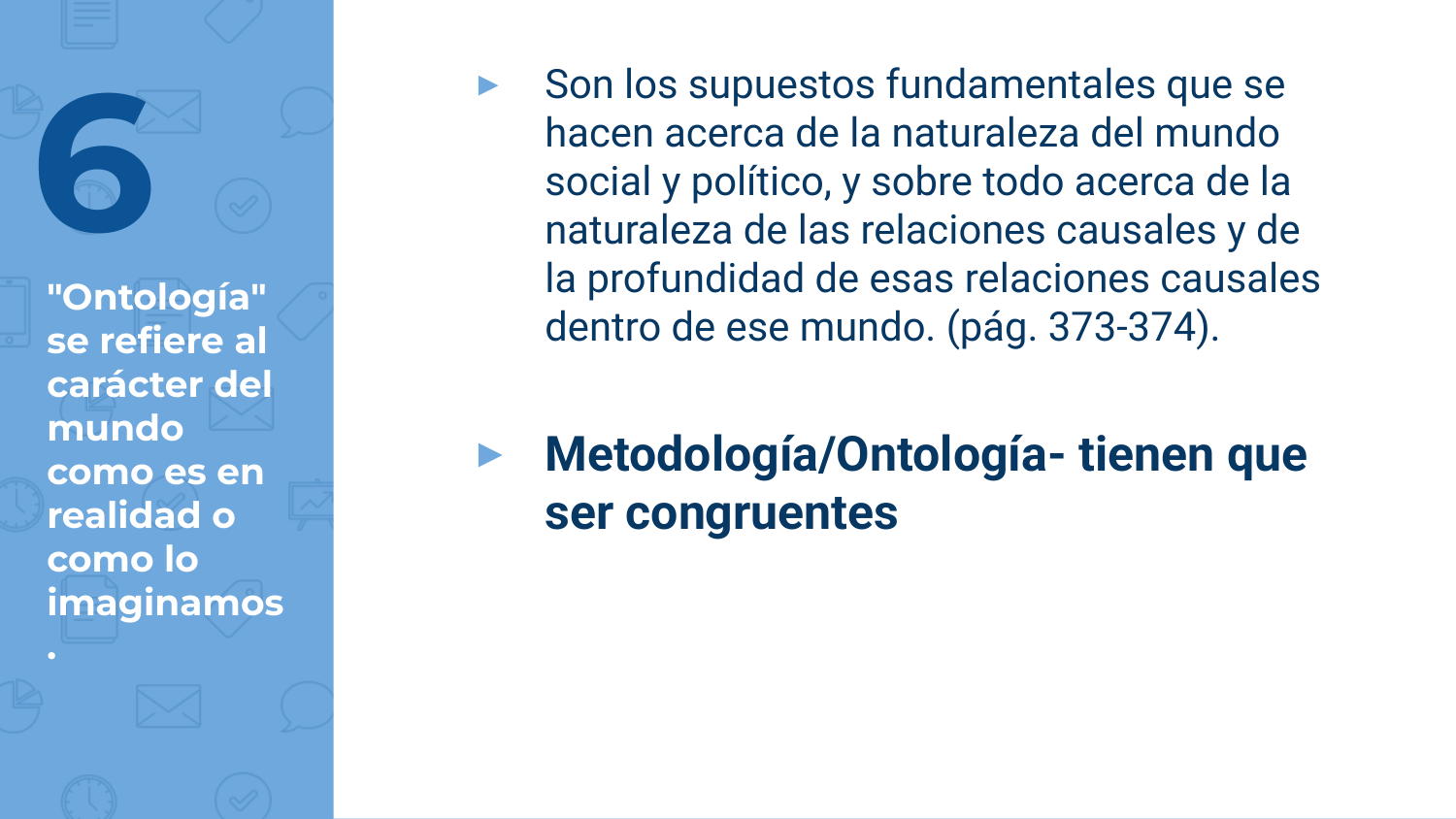

6
Son los supuestos fundamentales que se hacen acerca de la naturaleza del mundo social y político, y sobre todo acerca de la naturaleza de las relaciones causales y de la profundidad de esas relaciones causales dentro de ese mundo. (pág. 373-374).

Metodología/Ontología- tienen que ser congruentes

# "Ontología" se refiere al carácter del mundo como es en realidad o como lo imaginamos.